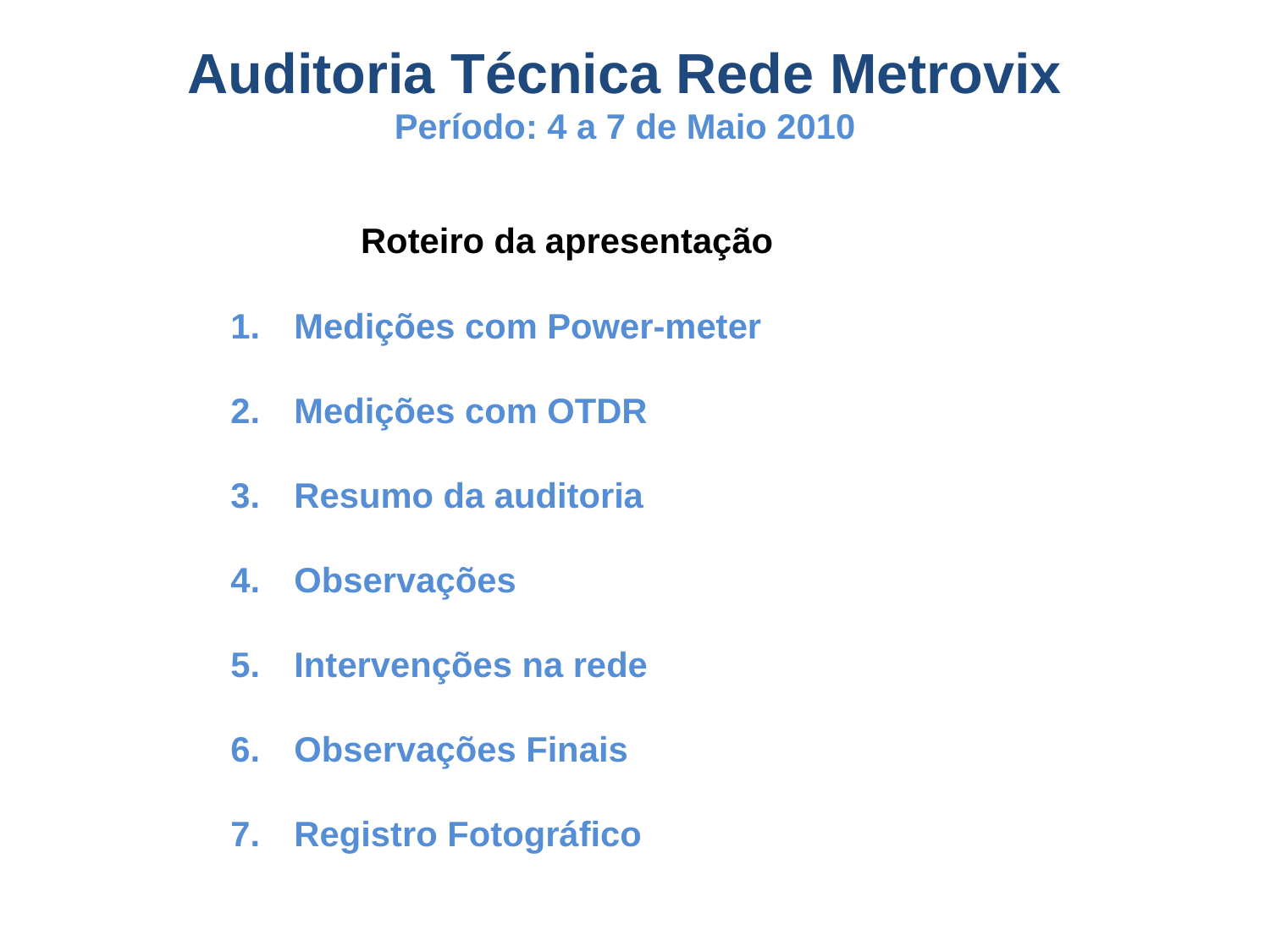

Auditoria Técnica Rede Metrovix
Período: 4 a 7 de Maio 2010
Roteiro da apresentação
Medições com Power-meter

Medições com OTDR

Resumo da auditoria

Observações

Intervenções na rede

Observações Finais

Registro Fotográfico